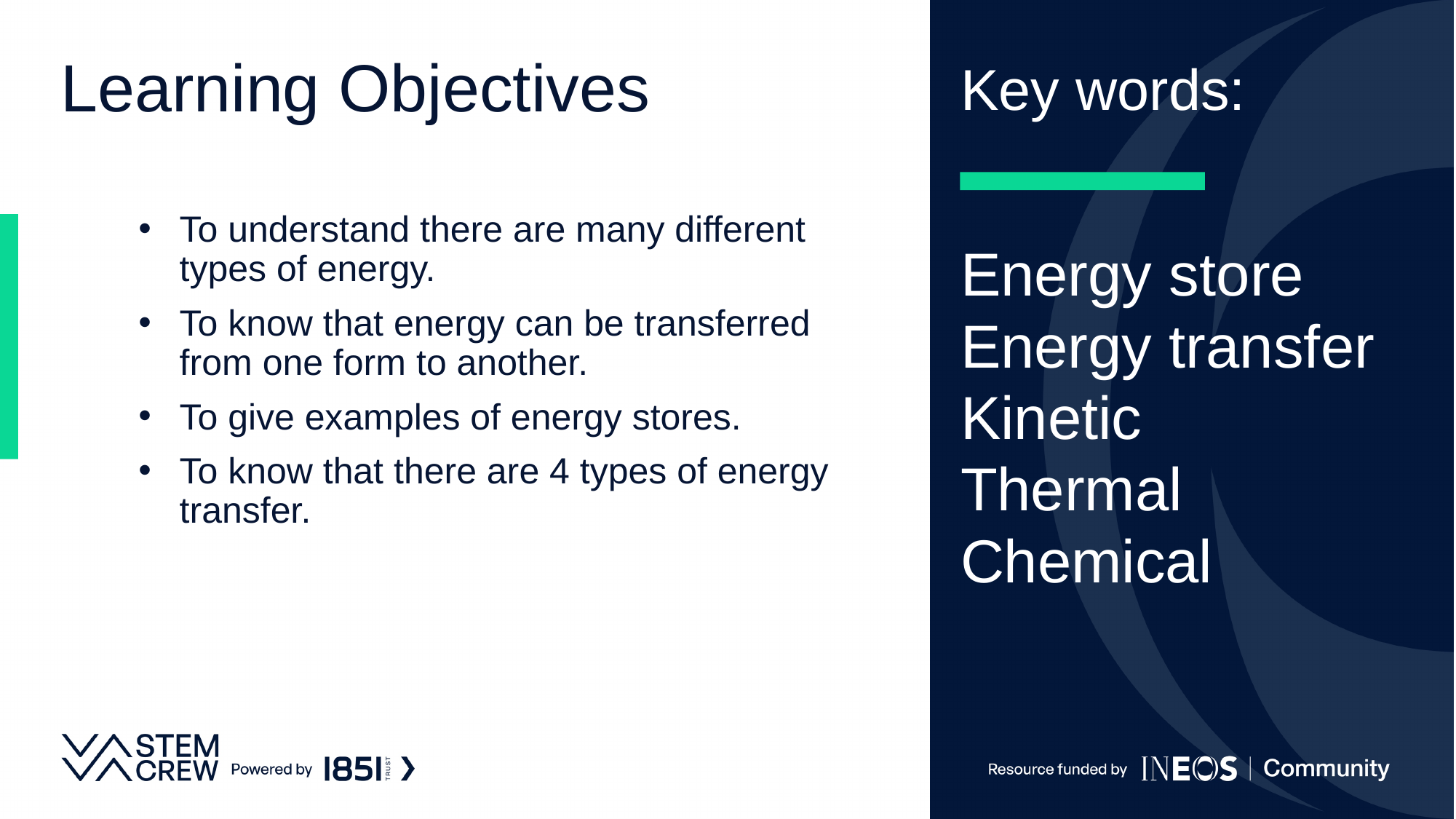

# Learning Objectives
Key words:

To understand there are many different types of energy.
To know that energy can be transferred from one form to another.
To give examples of energy stores.
To know that there are 4 types of energy transfer.

Energy store
Energy transfer
Kinetic
Thermal
Chemical